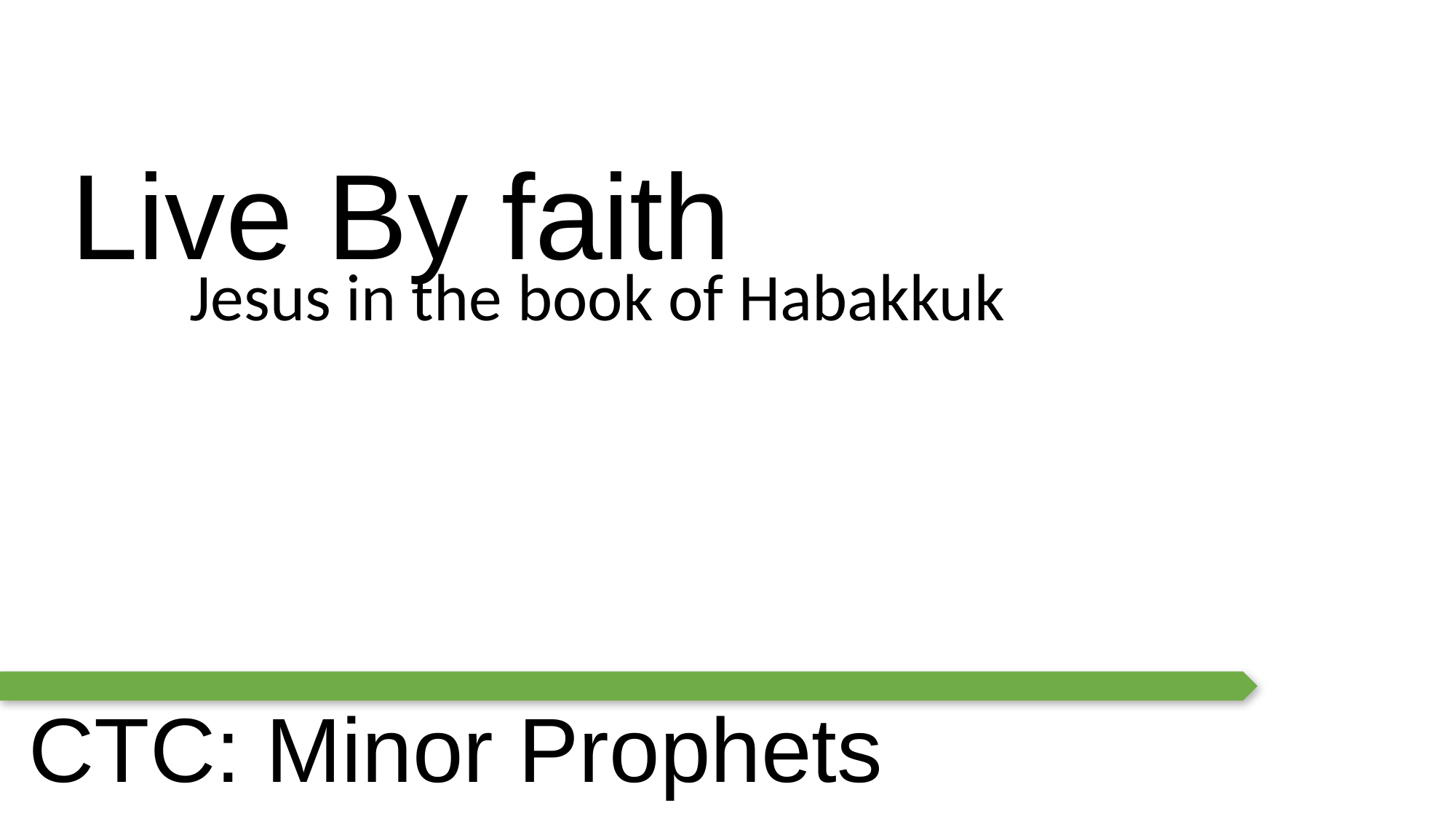

Live By faith
Jesus in the book of Habakkuk

CTC: Minor Prophets